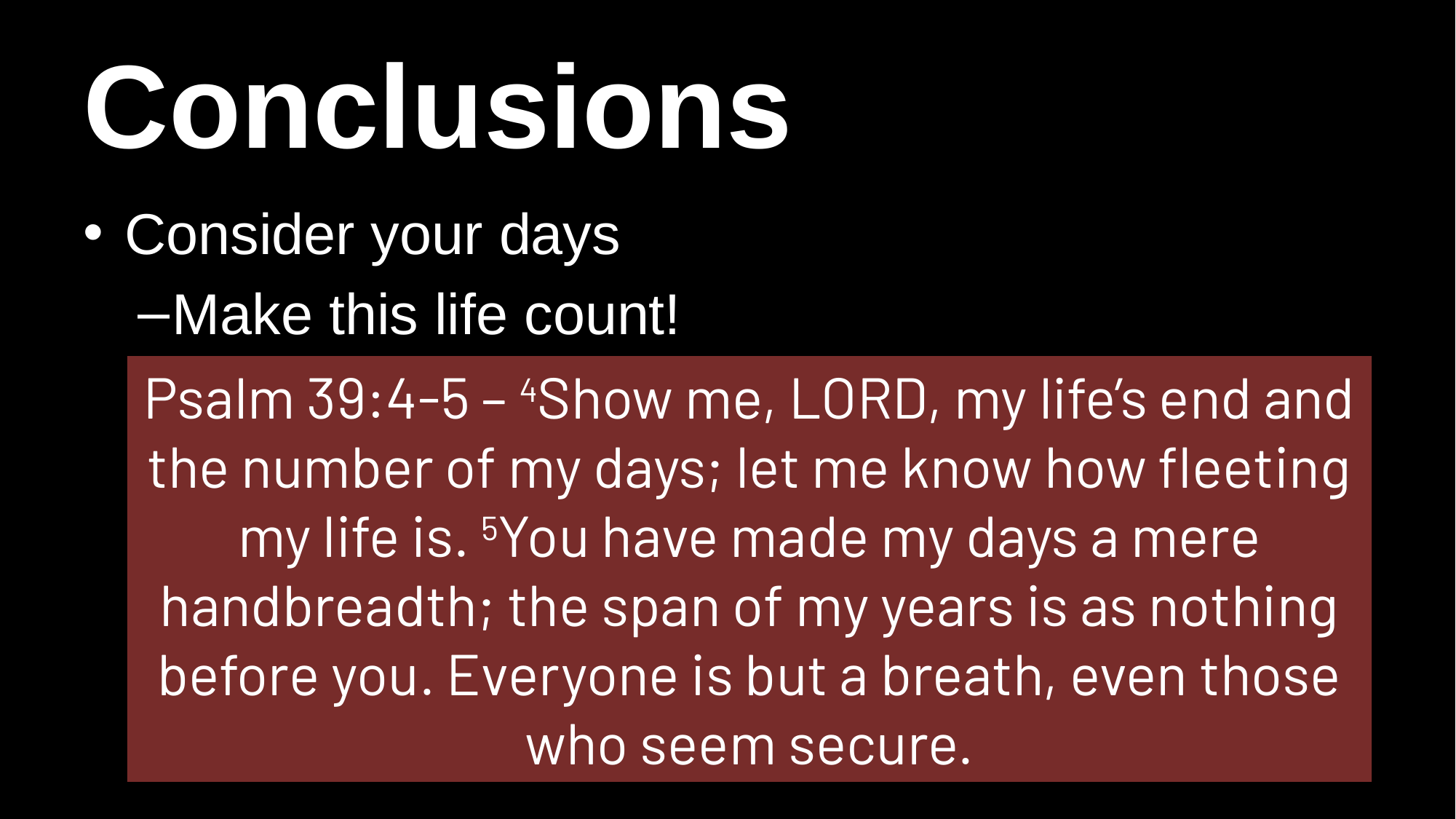

# Conclusions
Consider your days
Make this life count!
Psalm 39:4-5 – 4Show me, LORD, my life’s end and the number of my days; let me know how fleeting my life is. 5You have made my days a mere handbreadth; the span of my years is as nothing before you. Everyone is but a breath, even those who seem secure.